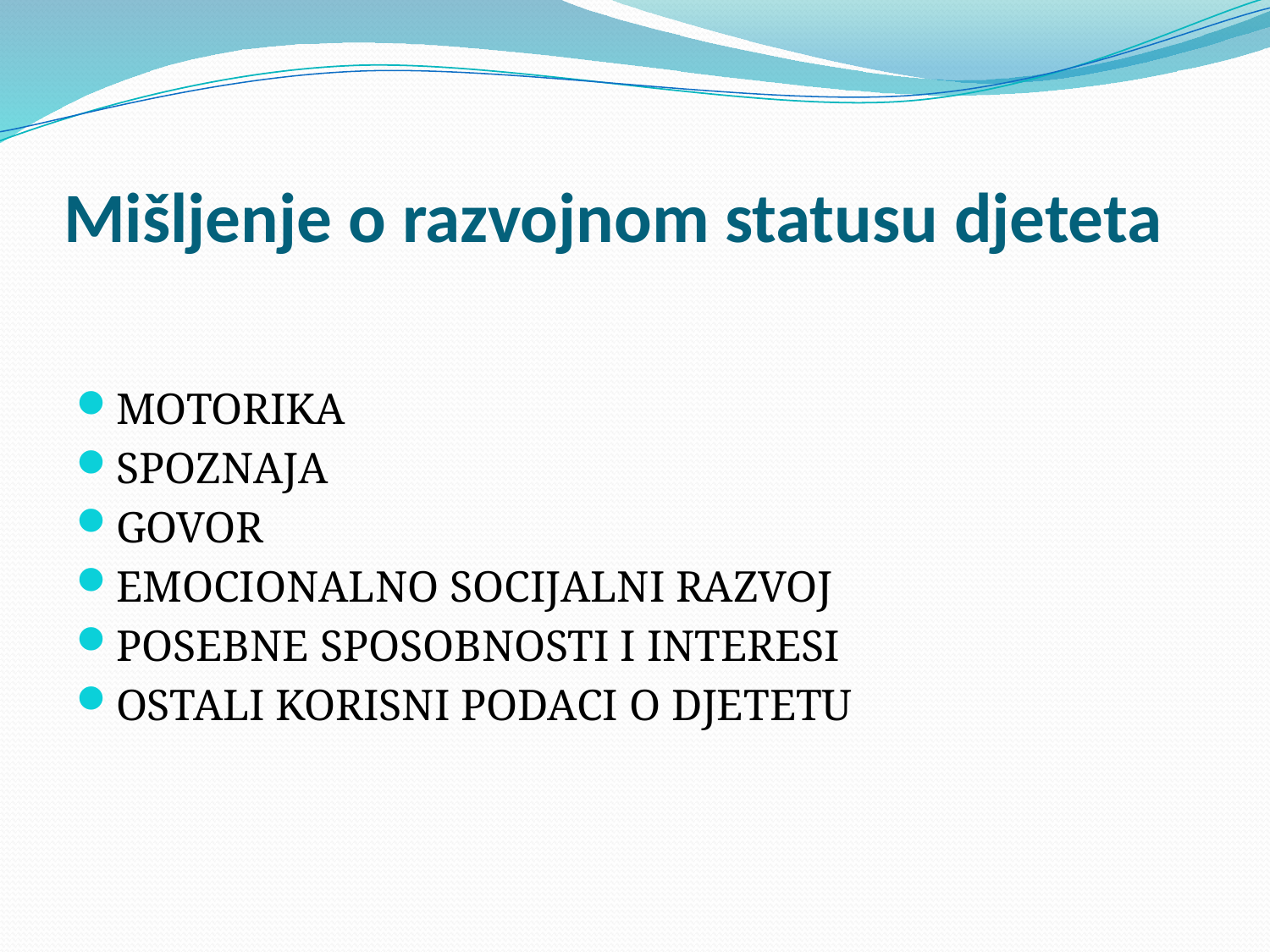

# Mišljenje o razvojnom statusu djeteta
MOTORIKA
SPOZNAJA
GOVOR
EMOCIONALNO SOCIJALNI RAZVOJ
POSEBNE SPOSOBNOSTI I INTERESI
OSTALI KORISNI PODACI O DJETETU